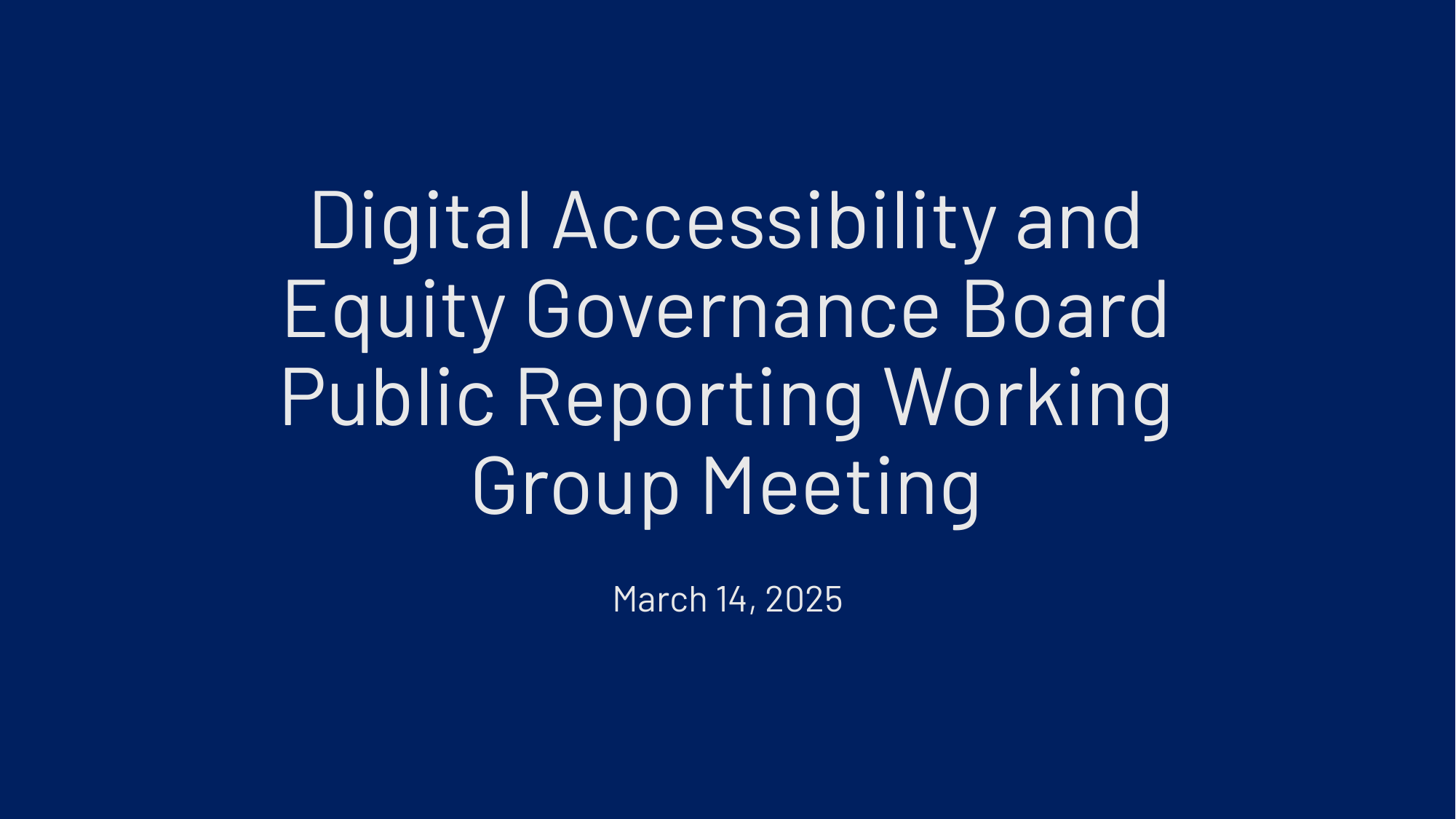

# Digital Accessibility and Equity Governance Board Public Reporting Working Group Meeting
March 14, 2025